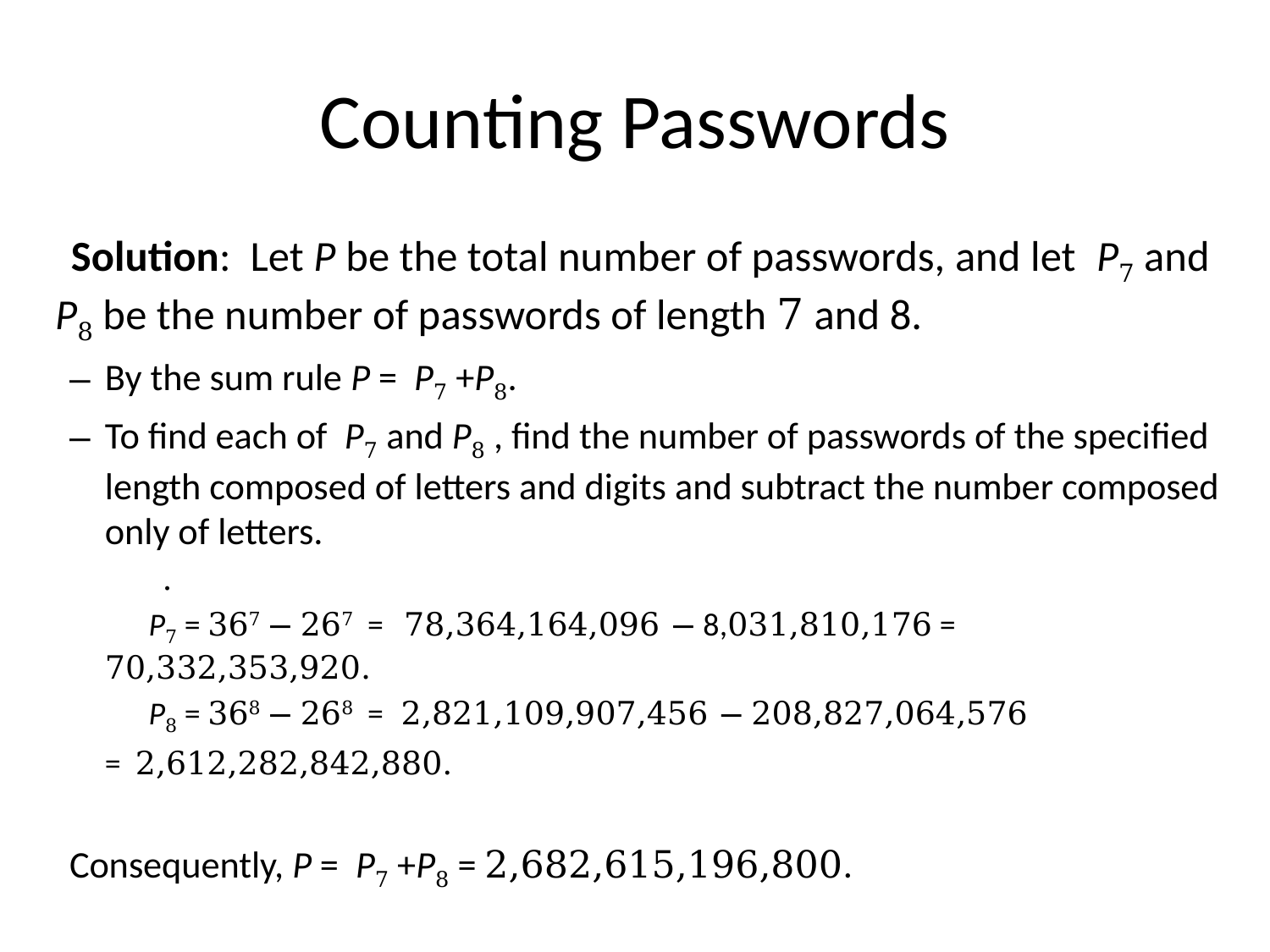

# Counting Passwords
      Solution:  Let P be the total number of passwords, and let  P7 and P8 be the number of passwords of length 7 and 8.
By the sum rule P =  P7 +P8.
To find each of  P7 and P8 , find the number of passwords of the specified length composed of letters and digits and subtract the number composed only of letters.
     .
           P7 = 367 − 267  =  78,364,164,096 − 8,031,810,176 =  70,332,353,920.
           P8 = 368 − 268  =  2,821,109,907,456 − 208,827,064,576
						=  2,612,282,842,880.

Consequently, P =  P7 +P8 = 2,682,615,196,800.